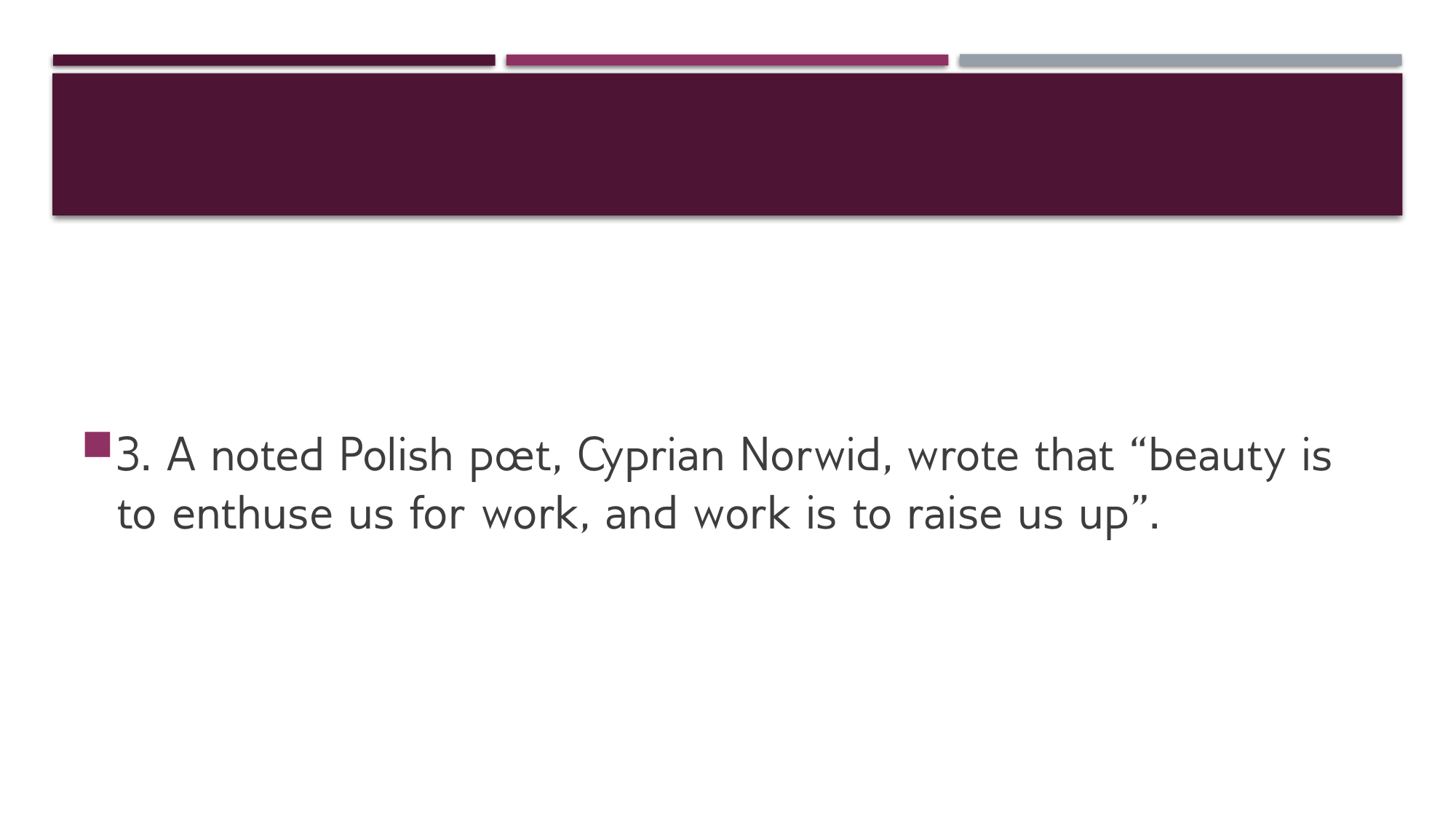

#
3. A noted Polish poet, Cyprian Norwid, wrote that “beauty is to enthuse us for work, and work is to raise us up”.